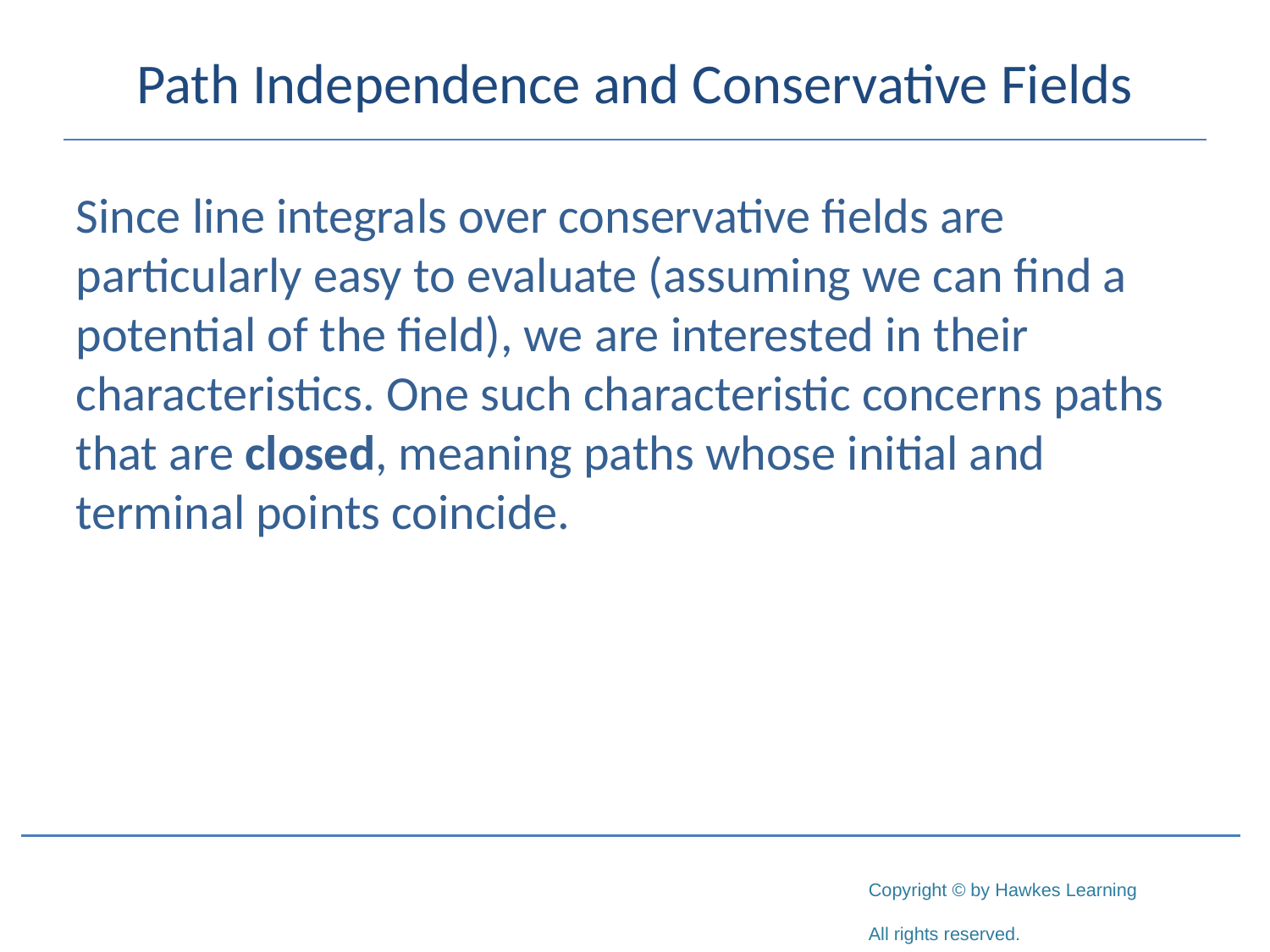

# Path Independence and Conservative Fields
Since line integrals over conservative fields are particularly easy to evaluate (assuming we can find a potential of the field), we are interested in their characteristics. One such characteristic concerns paths that are closed, meaning paths whose initial and terminal points coincide.